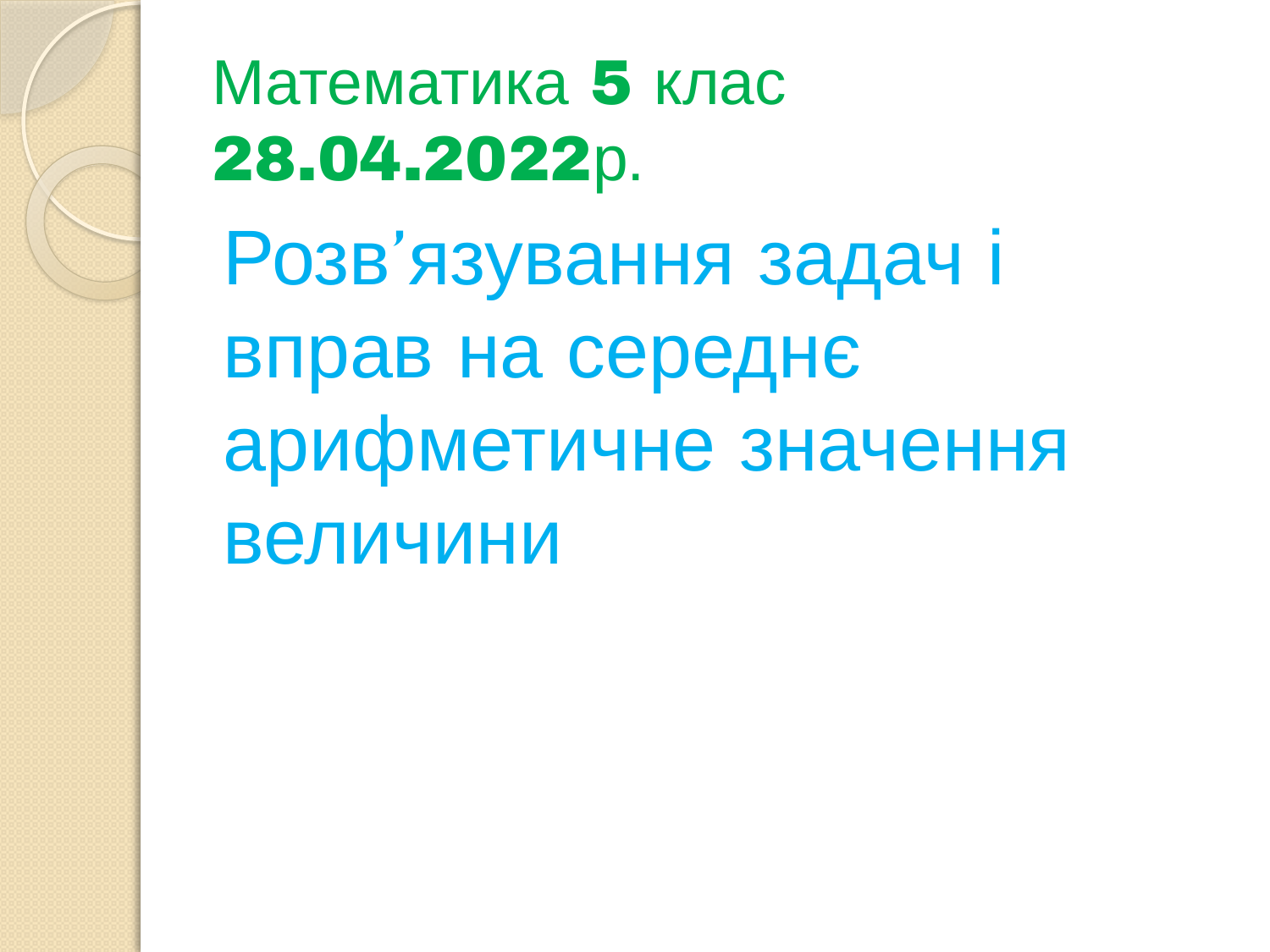

# Математика 5 клас 28.04.2022р.
Розв’язування задач і вправ на середнє арифметичне значення величини